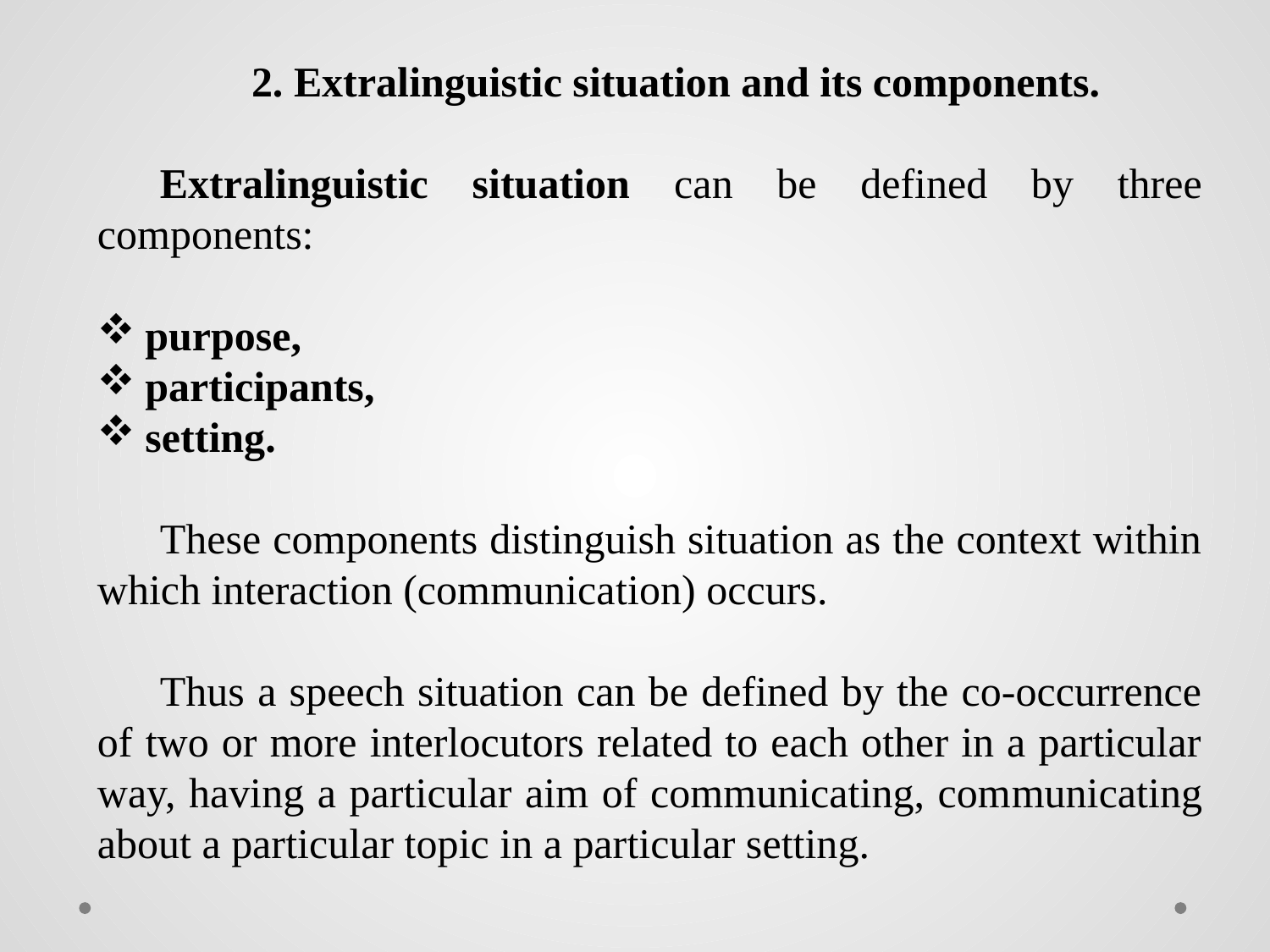

2. Extralinguistic situation and its components.

Extralinguistic situation can be defined by three components:

purpose,
participants,
setting.

These components distinguish situation as the context within which interaction (communica­tion) occurs.

Thus a speech situation can be defined by the co-occurrence of two or more interlocutors related to each other in a particular way, having a particular aim of communicating, com­municating about a particular topic in a particular setting.